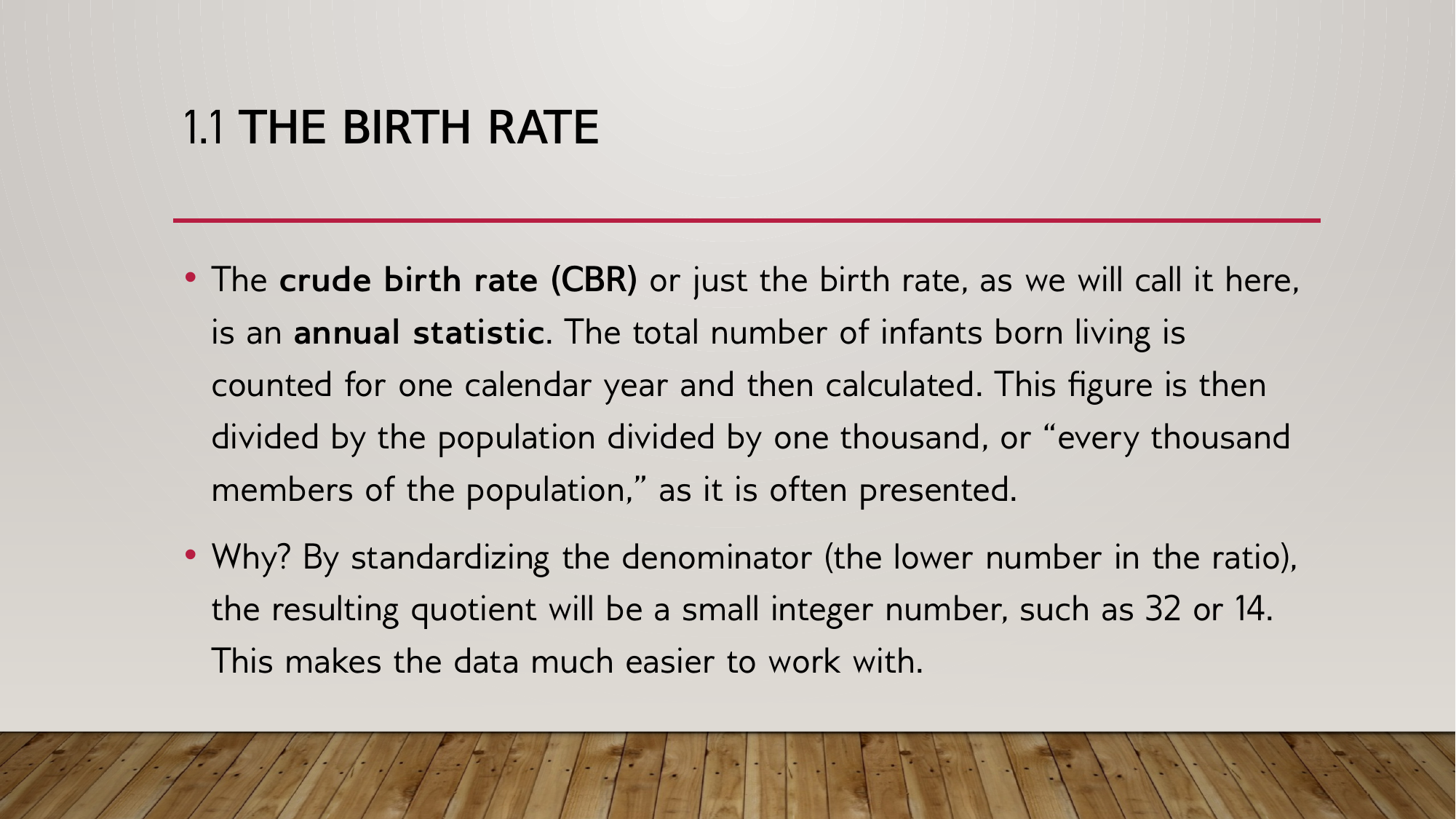

# 1.1 THE BIRTH RATE
The crude birth rate (CBR) or just the birth rate, as we will call it here, is an annual statistic. The total number of infants born living is counted for one calendar year and then calculated. This figure is then divided by the population divided by one thousand, or “every thousand members of the population,” as it is often presented.
Why? By standardizing the denominator (the lower number in the ratio), the resulting quotient will be a small integer number, such as 32 or 14. This makes the data much easier to work with.